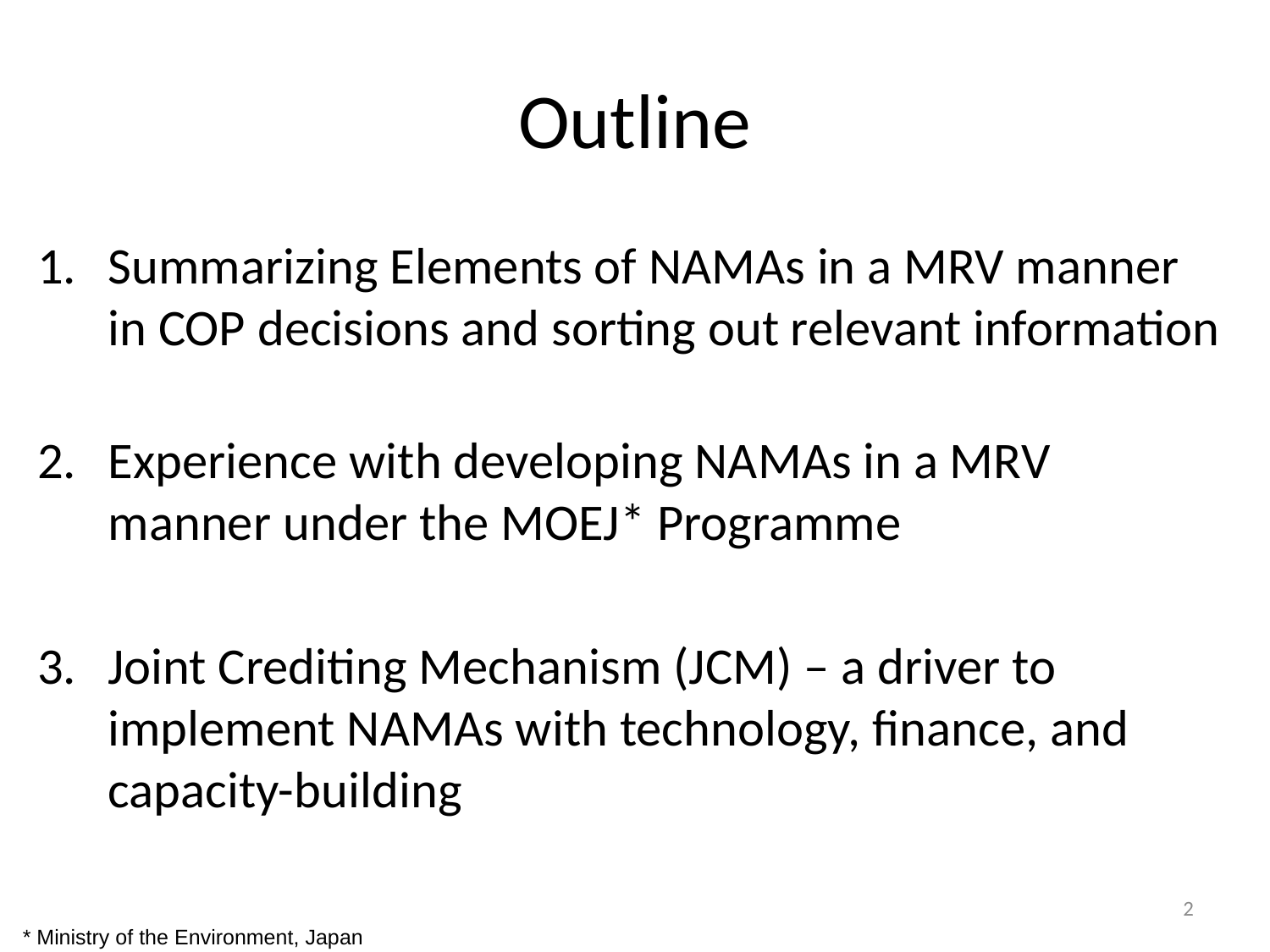

# Outline
Summarizing Elements of NAMAs in a MRV manner in COP decisions and sorting out relevant information
Experience with developing NAMAs in a MRV manner under the MOEJ* Programme

Joint Crediting Mechanism (JCM) – a driver to implement NAMAs with technology, finance, and capacity-building

2
* Ministry of the Environment, Japan